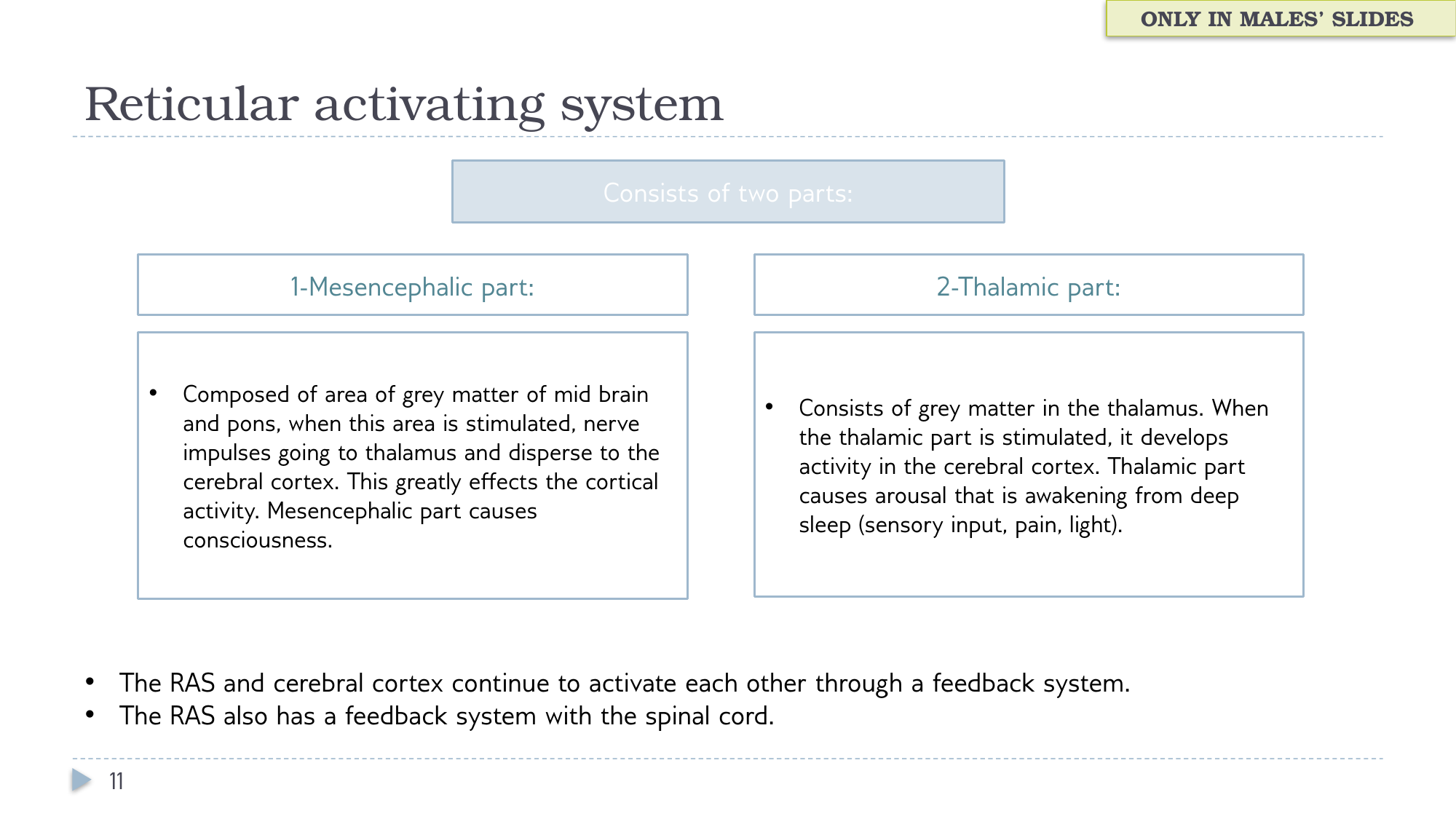

ONLY IN MALES’ SLIDES
# Reticular activating system

Consists of two parts:

1-Mesencephalic part:
2-Thalamic part:
Composed of area of grey matter of mid brain and pons, when this area is stimulated, nerve impulses going to thalamus and disperse to the cerebral cortex. This greatly effects the cortical activity. Mesencephalic part causes consciousness.
Consists of grey matter in the thalamus. When the thalamic part is stimulated, it develops activity in the cerebral cortex. Thalamic part causes arousal that is awakening from deep sleep (sensory input, pain, light).
The RAS and cerebral cortex continue to activate each other through a feedback system.
The RAS also has a feedback system with the spinal cord.
11